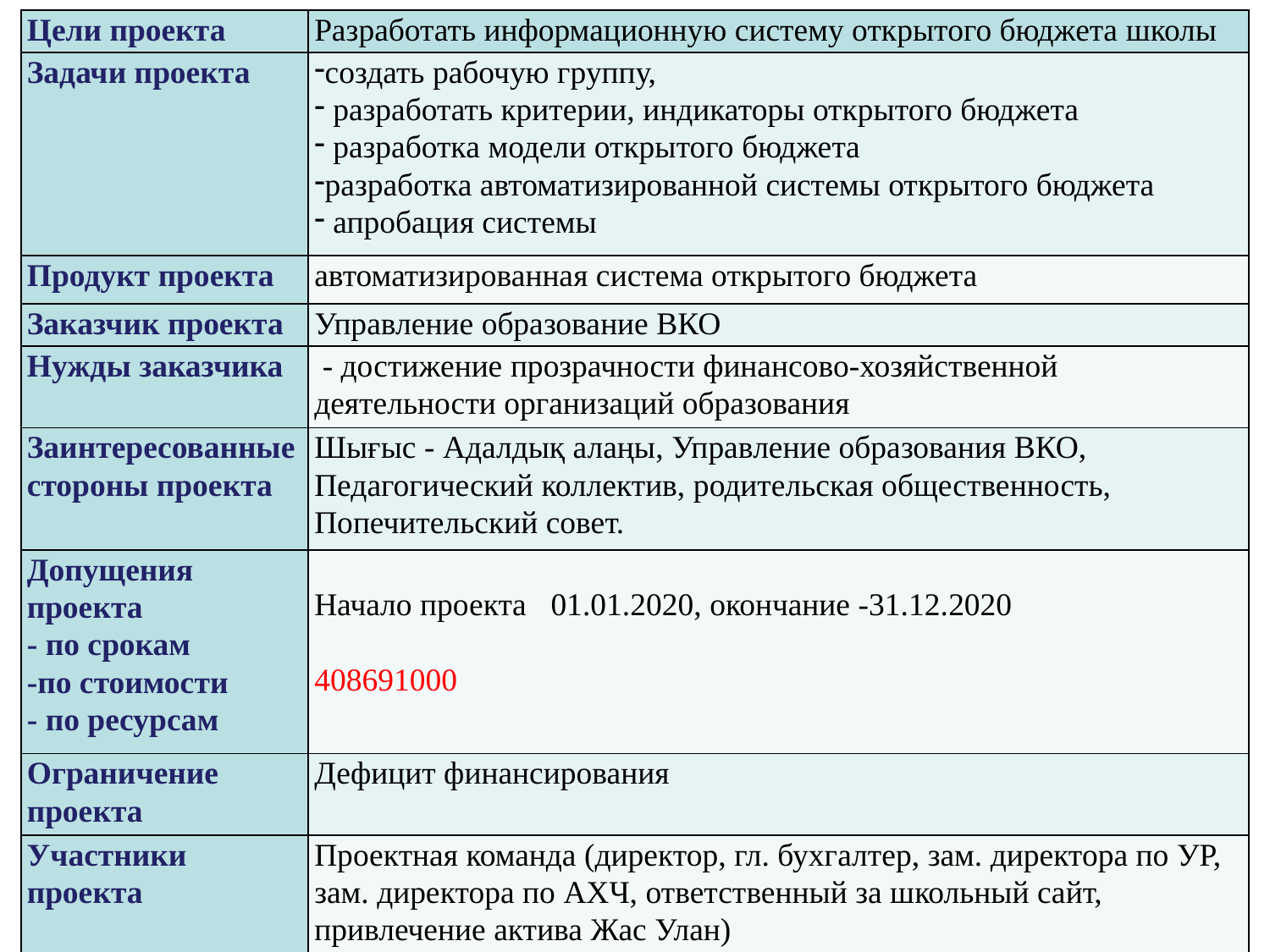

| Цели проекта | Разработать информационную систему открытого бюджета школы |
| --- | --- |
| Задачи проекта | создать рабочую группу, разработать критерии, индикаторы открытого бюджета разработка модели открытого бюджета разработка автоматизированной системы открытого бюджета апробация системы |
| Продукт проекта | автоматизированная система открытого бюджета |
| Заказчик проекта | Управление образование ВКО |
| Нужды заказчика | - достижение прозрачности финансово-хозяйственной деятельности организаций образования |
| Заинтересованные стороны проекта | Шығыс - Адалдық алаңы, Управление образования ВКО, Педагогический коллектив, родительская общественность, Попечительский совет. |
| Допущения проекта - по срокам -по стоимости - по ресурсам | Начало проекта 01.01.2020, окончание -31.12.2020 408691000 |
| Ограничение проекта | Дефицит финансирования |
| Участники проекта | Проектная команда (директор, гл. бухгалтер, зам. директора по УР, зам. директора по АХЧ, ответственный за школьный сайт, привлечение актива Жас Улан) |